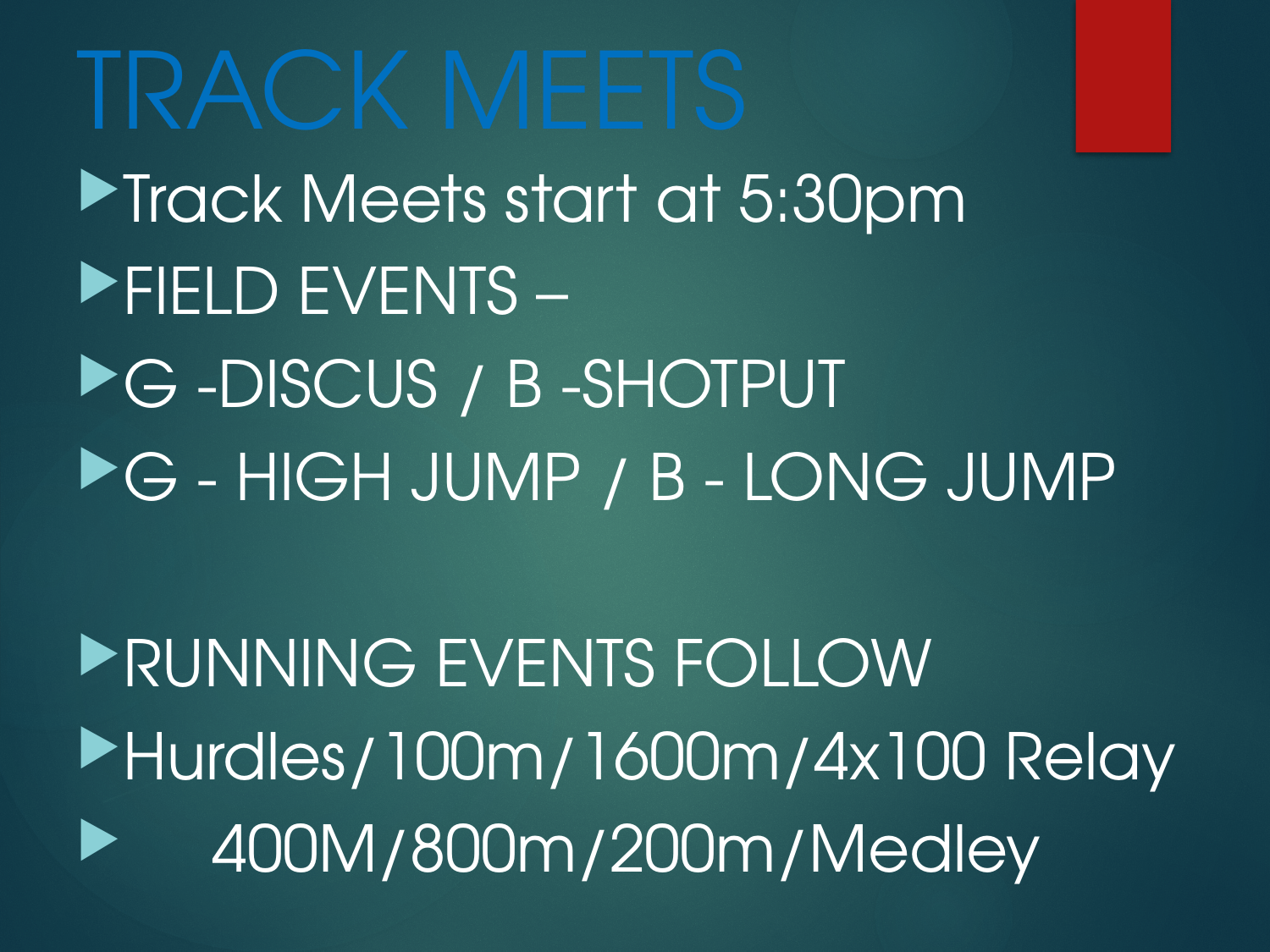

# TRACK MEETS
Track Meets start at 5:30pm
FIELD EVENTS –
G -DISCUS / B -SHOTPUT
G - HIGH JUMP / B - LONG JUMP

RUNNING EVENTS FOLLOW
Hurdles/100m/1600m/4x100 Relay
     400M/800m/200m/Medley